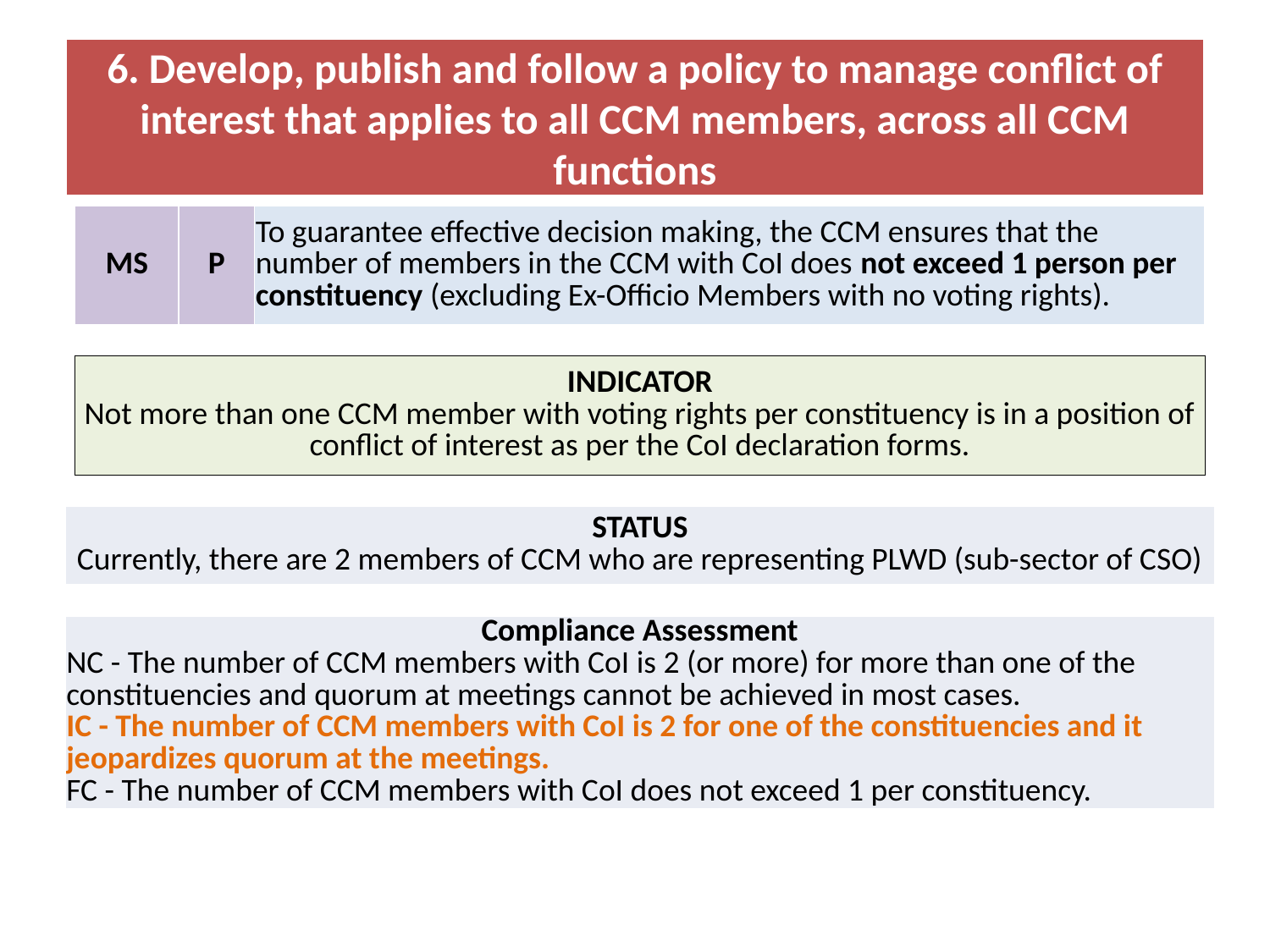

# 6. Develop, publish and follow a policy to manage conflict of interest that applies to all CCM members, across all CCM functions
| MS | P | To guarantee effective decision making, the CCM ensures that the number of members in the CCM with CoI does not exceed 1 person per constituency (excluding Ex-Officio Members with no voting rights). |
| --- | --- | --- |
| INDICATOR Not more than one CCM member with voting rights per constituency is in a position of conflict of interest as per the CoI declaration forms. |
| --- |
| STATUS Currently, there are 2 members of CCM who are representing PLWD (sub-sector of CSO) |
| --- |
| Compliance Assessment NC - The number of CCM members with CoI is 2 (or more) for more than one of the constituencies and quorum at meetings cannot be achieved in most cases. IC - The number of CCM members with CoI is 2 for one of the constituencies and it jeopardizes quorum at the meetings. FC - The number of CCM members with CoI does not exceed 1 per constituency. |
| --- |